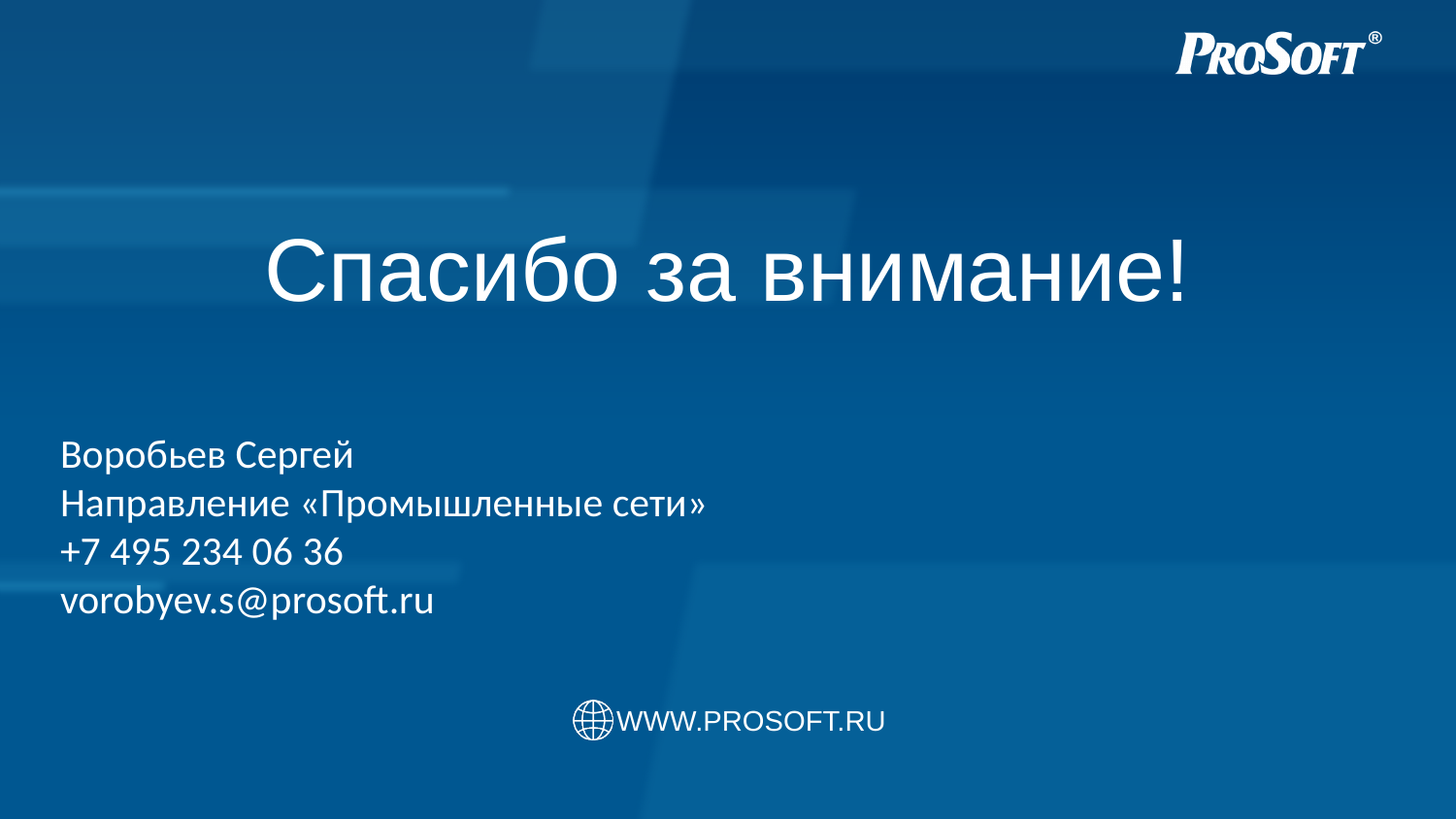

# Спасибо за внимание!
Воробьев Сергей
Направление «Промышленные сети»
+7 495 234 06 36
vorobyev.s@prosoft.ru